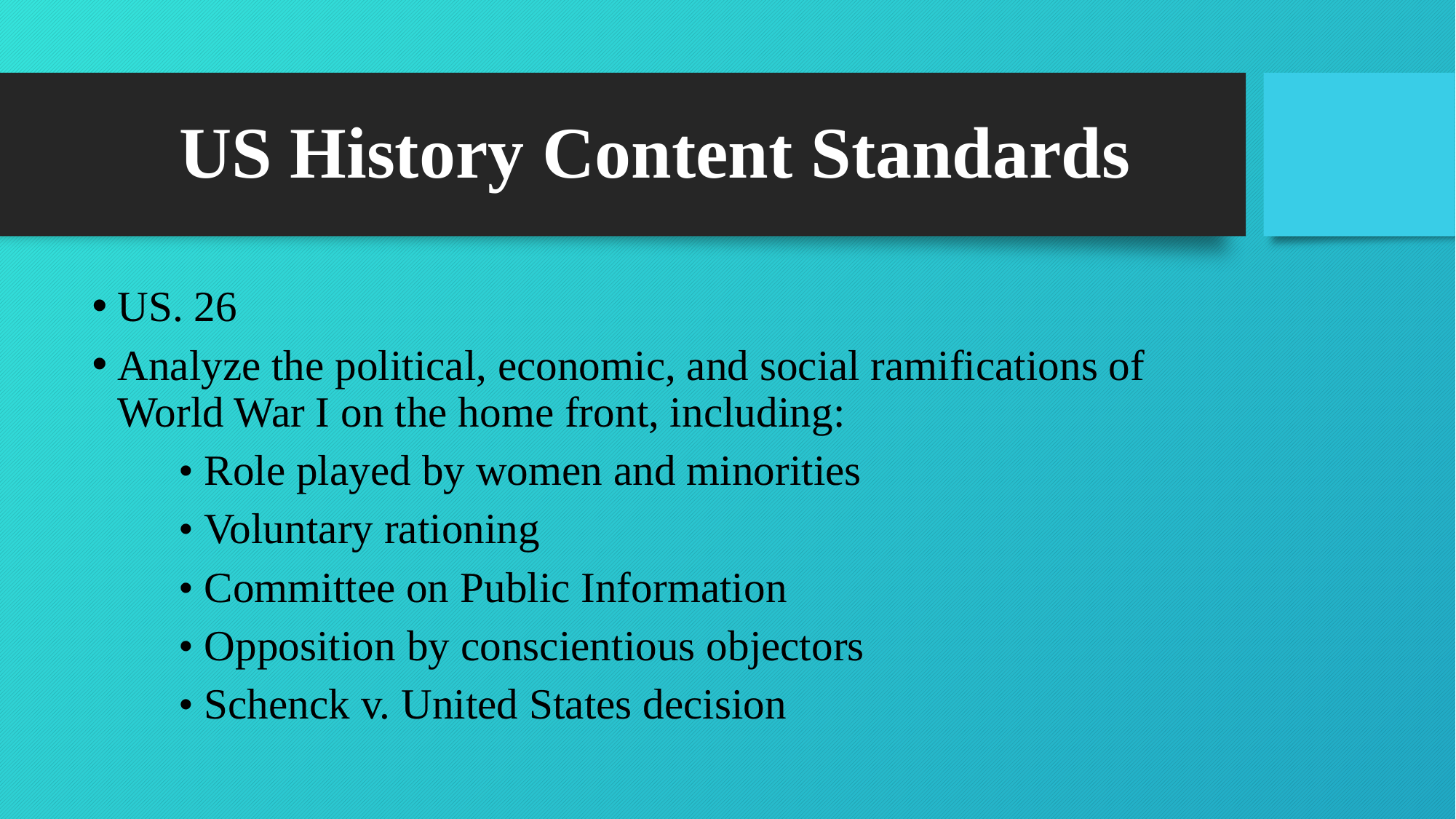

# US History Content Standards
US. 26
Analyze the political, economic, and social ramifications of World War I on the home front, including:
	• Role played by women and minorities
	• Voluntary rationing
	• Committee on Public Information
	• Opposition by conscientious objectors
	• Schenck v. United States decision